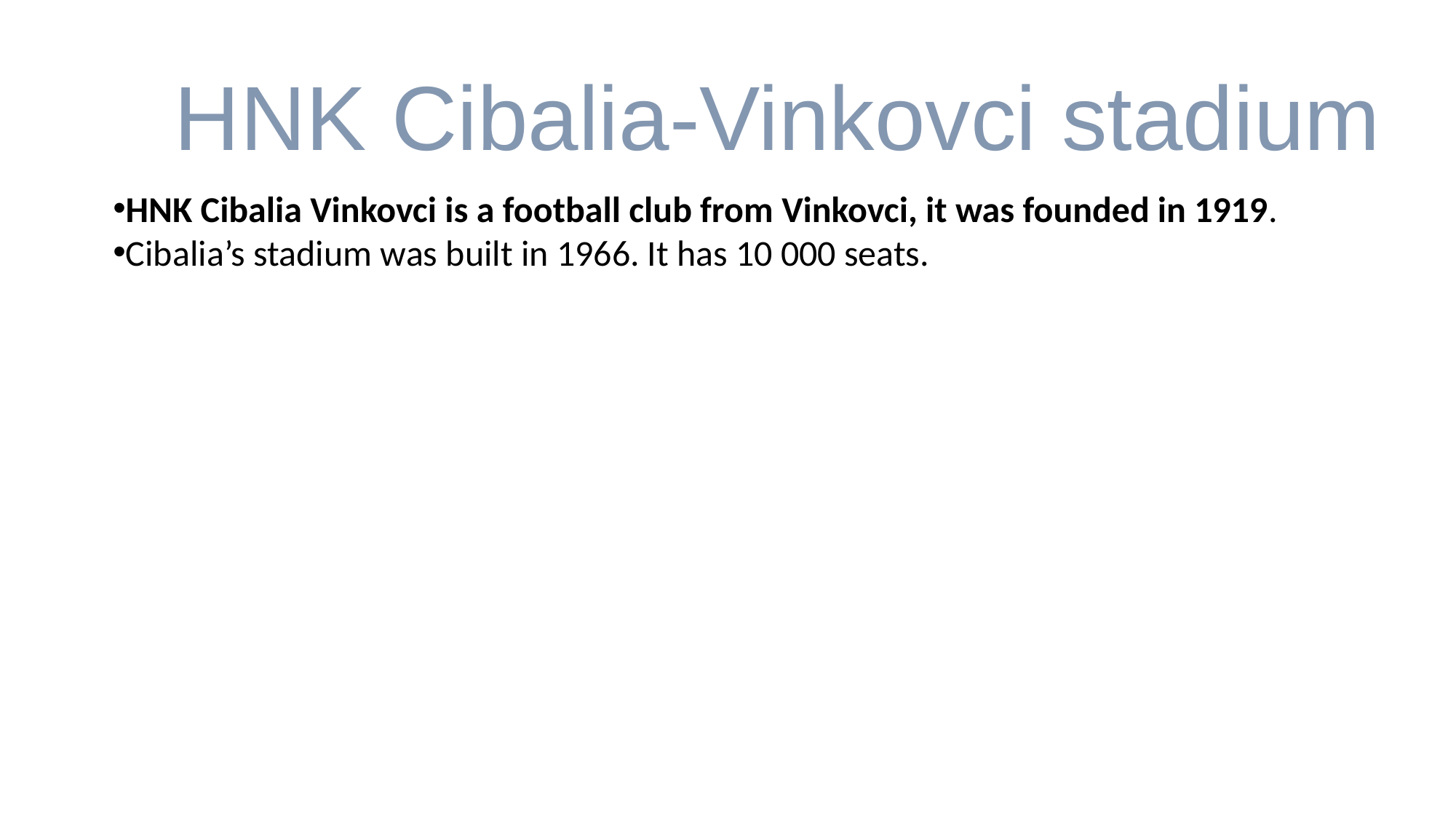

# HNK Cibalia-Vinkovci stadium

HNK Cibalia Vinkovci is a football club from Vinkovci, it was founded in 1919.
Cibalia’s stadium was built in 1966. It has 10 000 seats.